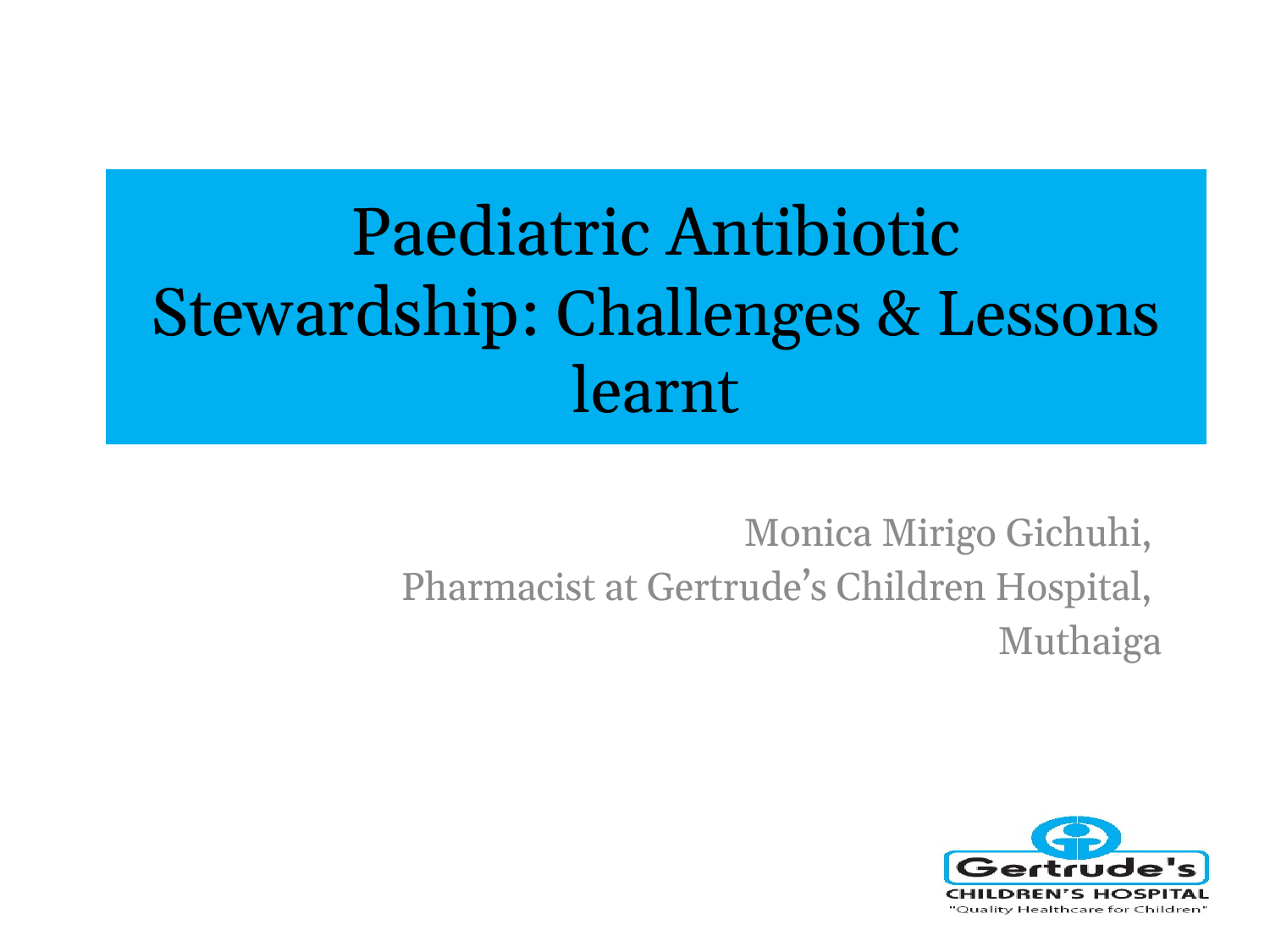

# Paediatric Antibiotic Stewardship: Challenges & Lessons learnt
Monica Mirigo Gichuhi,
Pharmacist at Gertrude’s Children Hospital,
Muthaiga